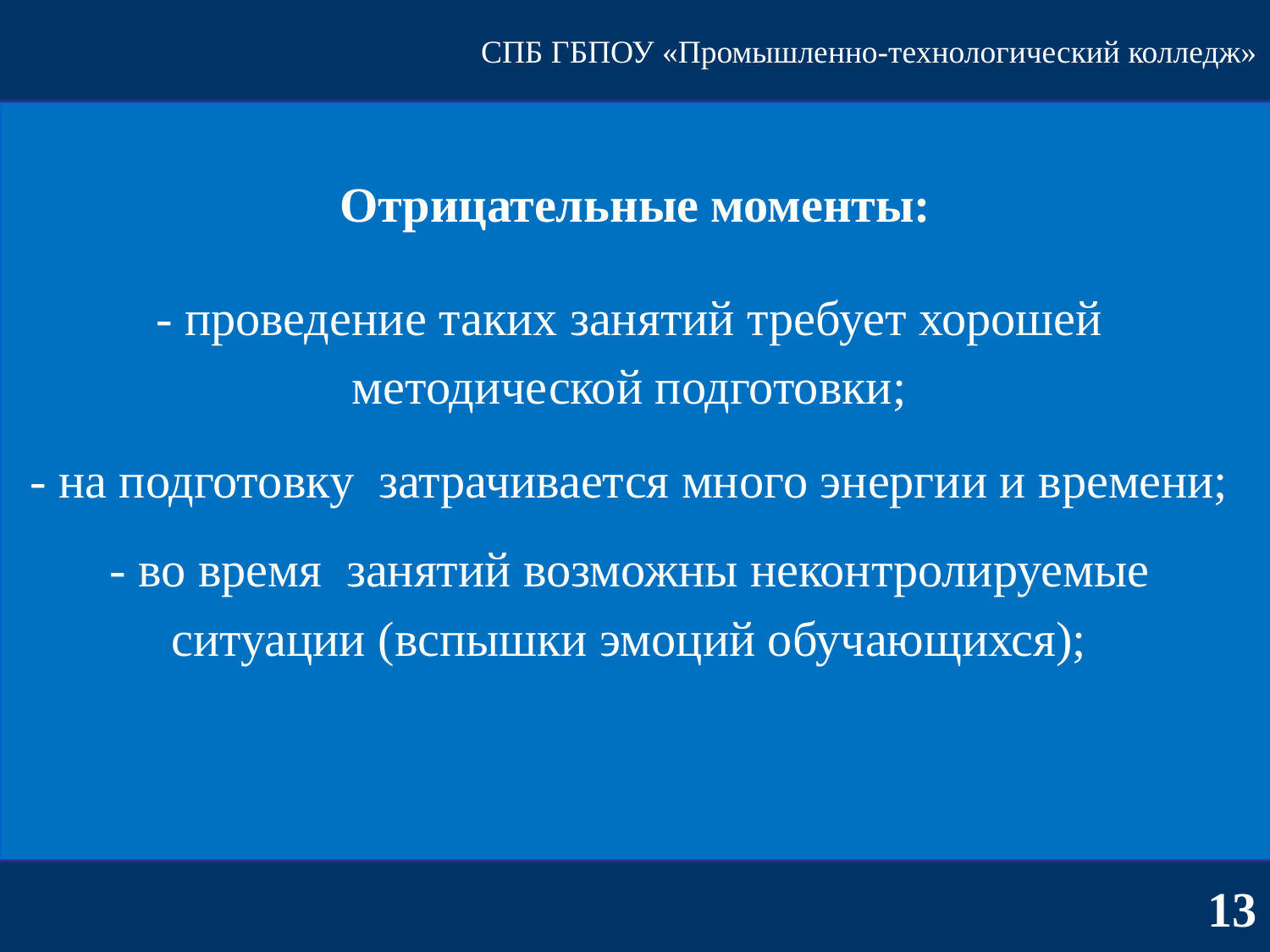

СПБ ГБПОУ «Промышленно-технологический колледж»

Отрицательные моменты:

- проведение таких занятий требует хорошей
методической подготовки;

- на подготовку  затрачивается много энергии и времени;

- во время  занятий возможны неконтролируемые
ситуации (вспышки эмоций обучающихся);

13